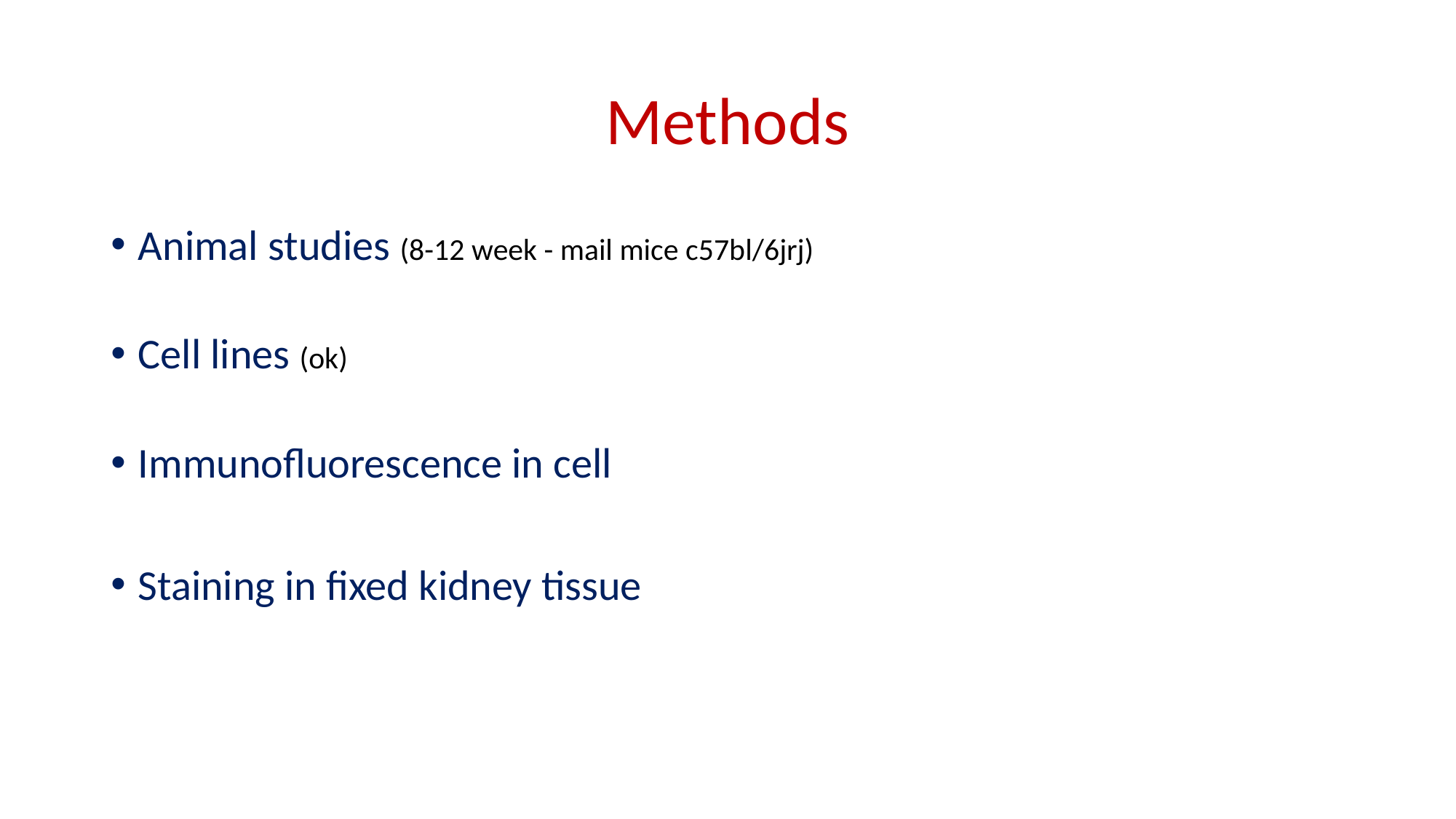

# Methods
Animal studies (8-12 week - mail mice c57bl/6jrj)

Cell lines (ok)

Immunofluorescence in cell

Staining in fixed kidney tissue